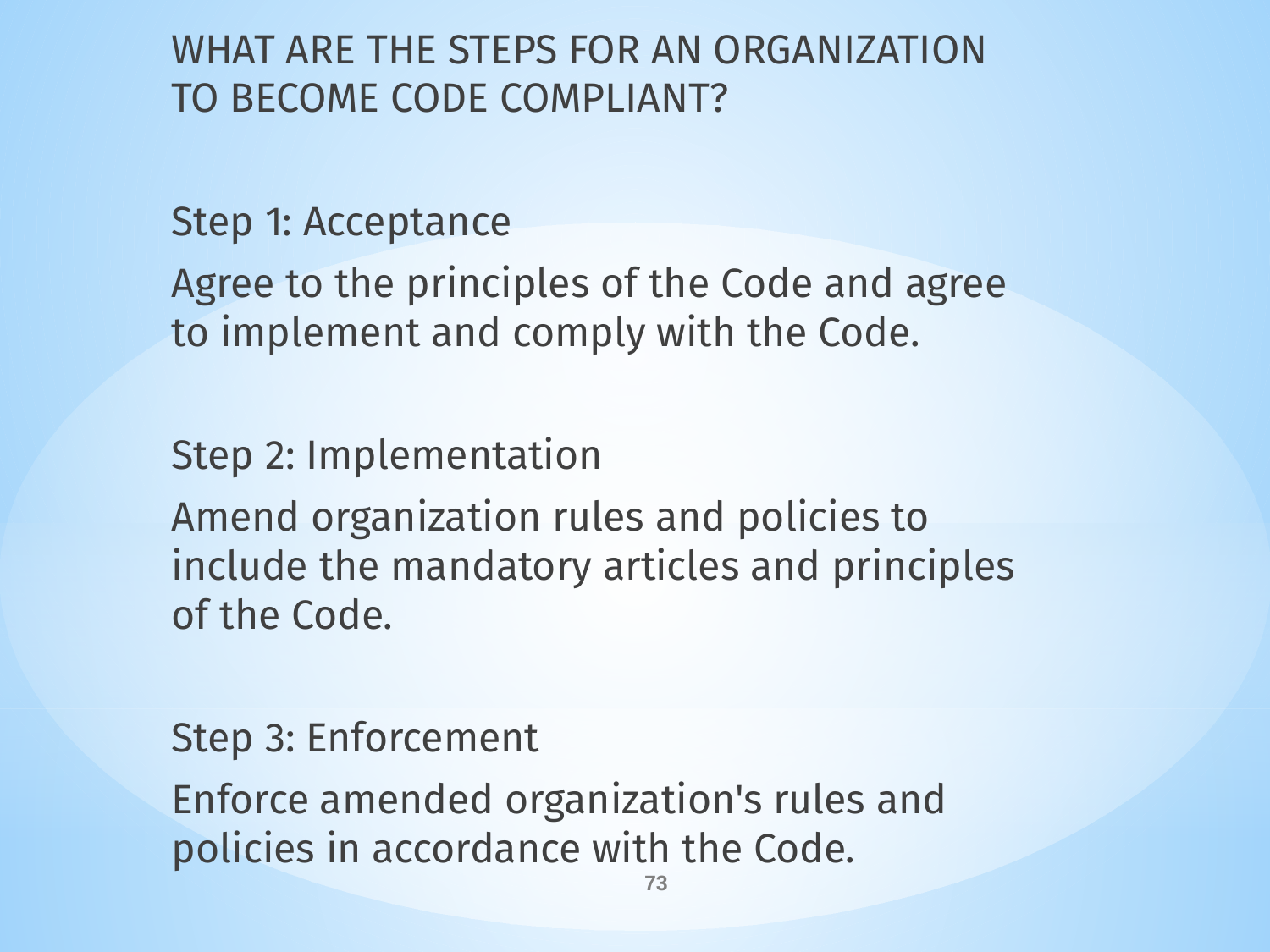

WHAT ARE THE STEPS FOR AN ORGANIZATION TO BECOME CODE COMPLIANT?

Step 1: Acceptance
Agree to the principles of the Code and agree to implement and comply with the Code.

Step 2: Implementation
Amend organization rules and policies to include the mandatory articles and principles of the Code.

Step 3: Enforcement
Enforce amended organization's rules and policies in accordance with the Code.

#
73